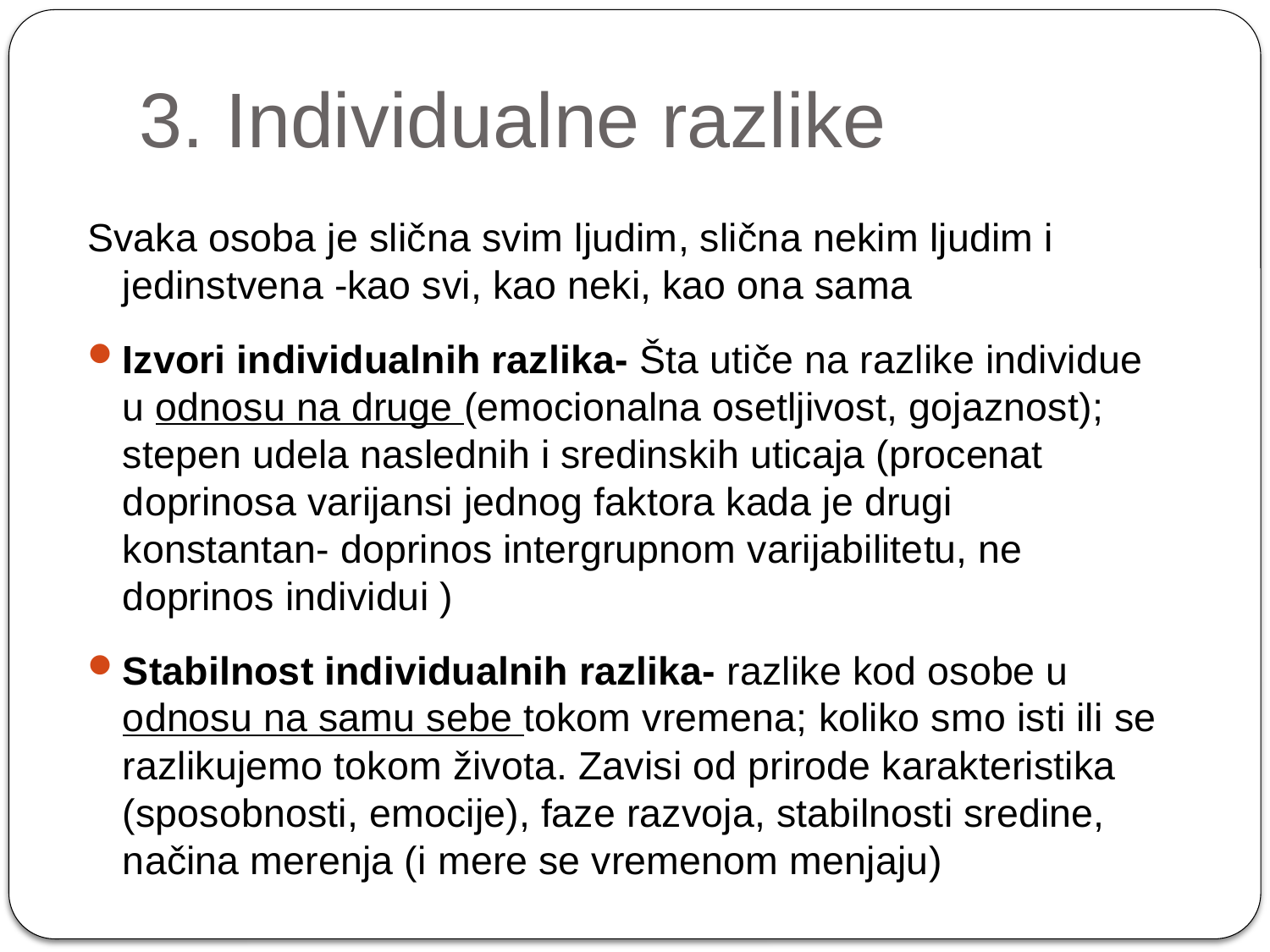

# 3. Individualne razlike
Svaka osoba je slična svim ljudim, slična nekim ljudim i jedinstvena -kao svi, kao neki, kao ona sama
Izvori individualnih razlika- Šta utiče na razlike individue u odnosu na druge (emocionalna osetljivost, gojaznost); stepen udela naslednih i sredinskih uticaja (procenat doprinosa varijansi jednog faktora kada je drugi konstantan- doprinos intergrupnom varijabilitetu, ne doprinos individui )
Stabilnost individualnih razlika- razlike kod osobe u odnosu na samu sebe tokom vremena; koliko smo isti ili se razlikujemo tokom života. Zavisi od prirode karakteristika (sposobnosti, emocije), faze razvoja, stabilnosti sredine, načina merenja (i mere se vremenom menjaju)